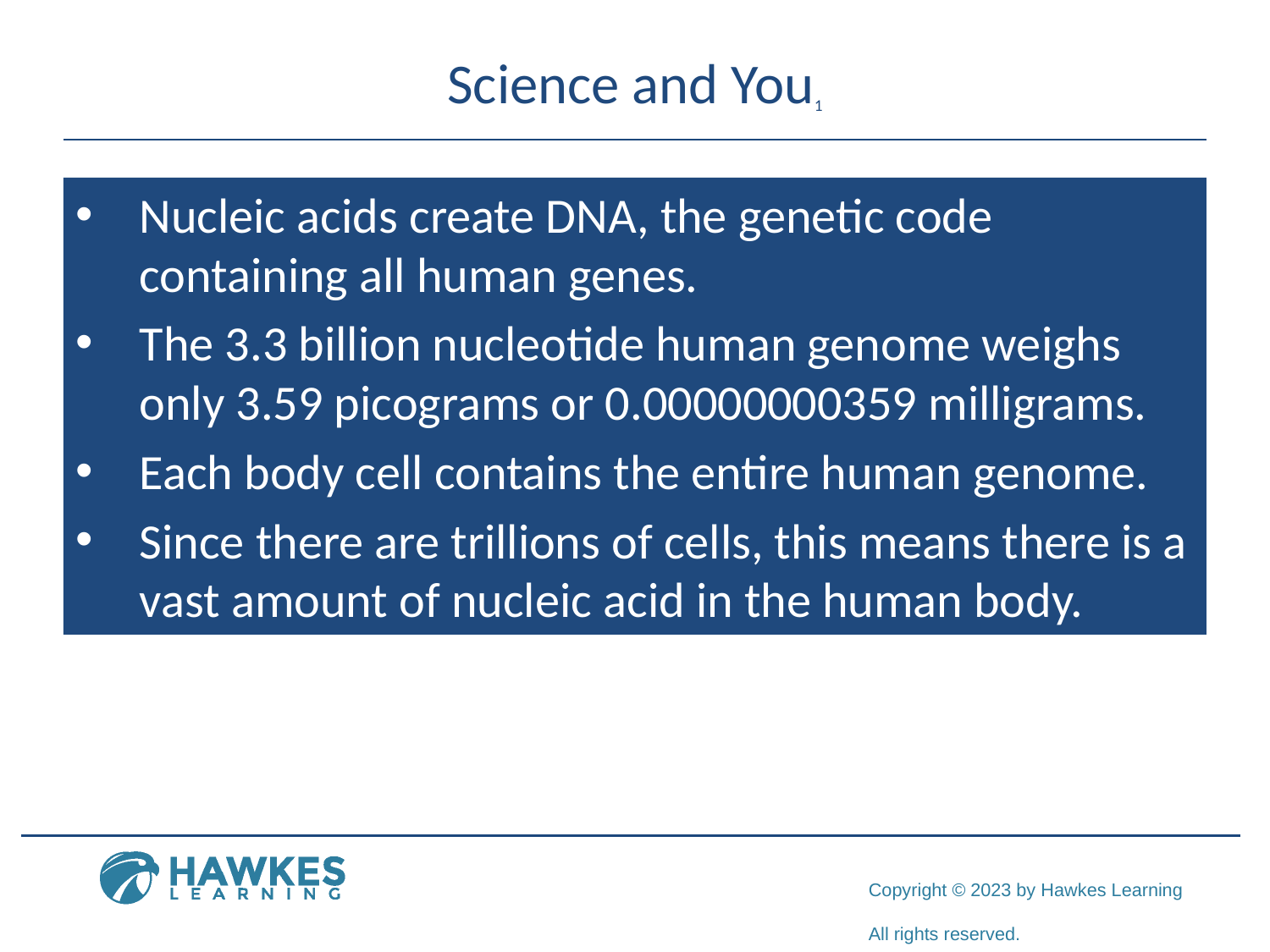

# Science and You1
Nucleic acids create DNA, the genetic code containing all human genes.
The 3.3 billion nucleotide human genome weighs only 3.59 picograms or 0.00000000359 milligrams.
Each body cell contains the entire human genome.
Since there are trillions of cells, this means there is a vast amount of nucleic acid in the human body.